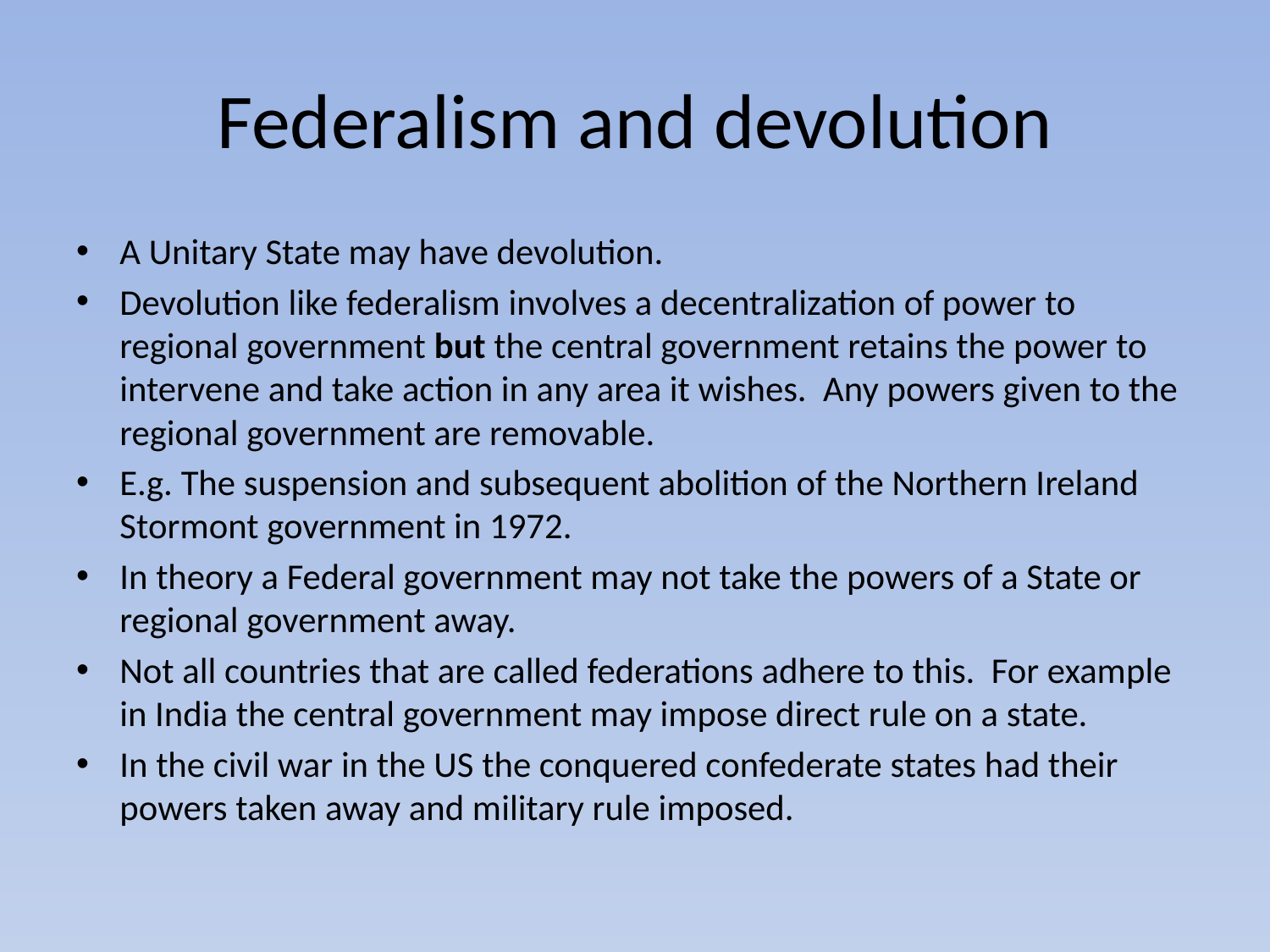

# Federalism and devolution
A Unitary State may have devolution.
Devolution like federalism involves a decentralization of power to regional government but the central government retains the power to intervene and take action in any area it wishes.  Any powers given to the regional government are removable.
E.g. The suspension and subsequent abolition of the Northern Ireland Stormont government in 1972.
In theory a Federal government may not take the powers of a State or regional government away.
Not all countries that are called federations adhere to this.  For example in India the central government may impose direct rule on a state.
In the civil war in the US the conquered confederate states had their powers taken away and military rule imposed.